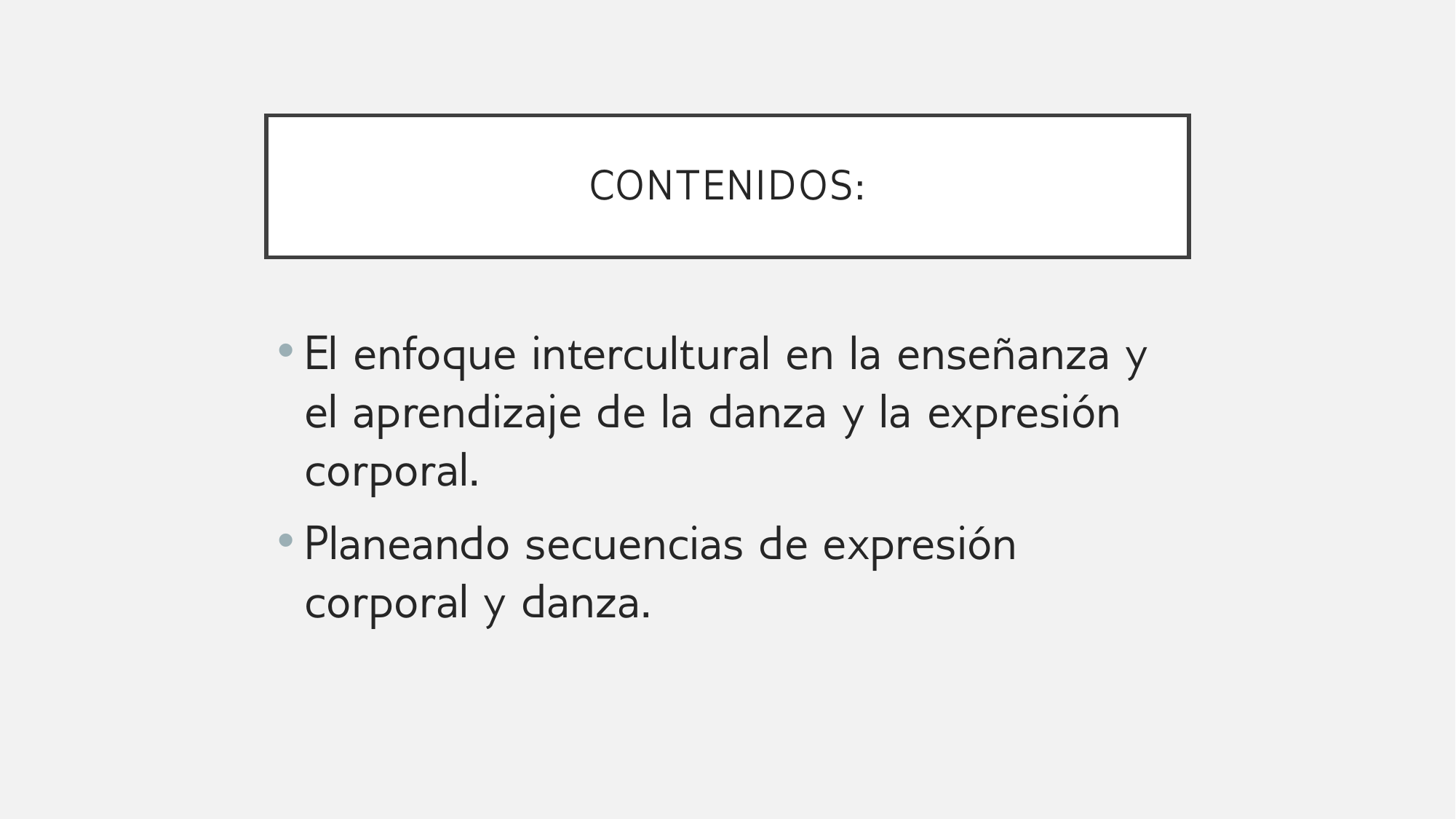

# Contenidos:
El enfoque intercultural en la enseñanza y el aprendizaje de la danza y la expresión corporal.
Planeando secuencias de expresión corporal y danza.